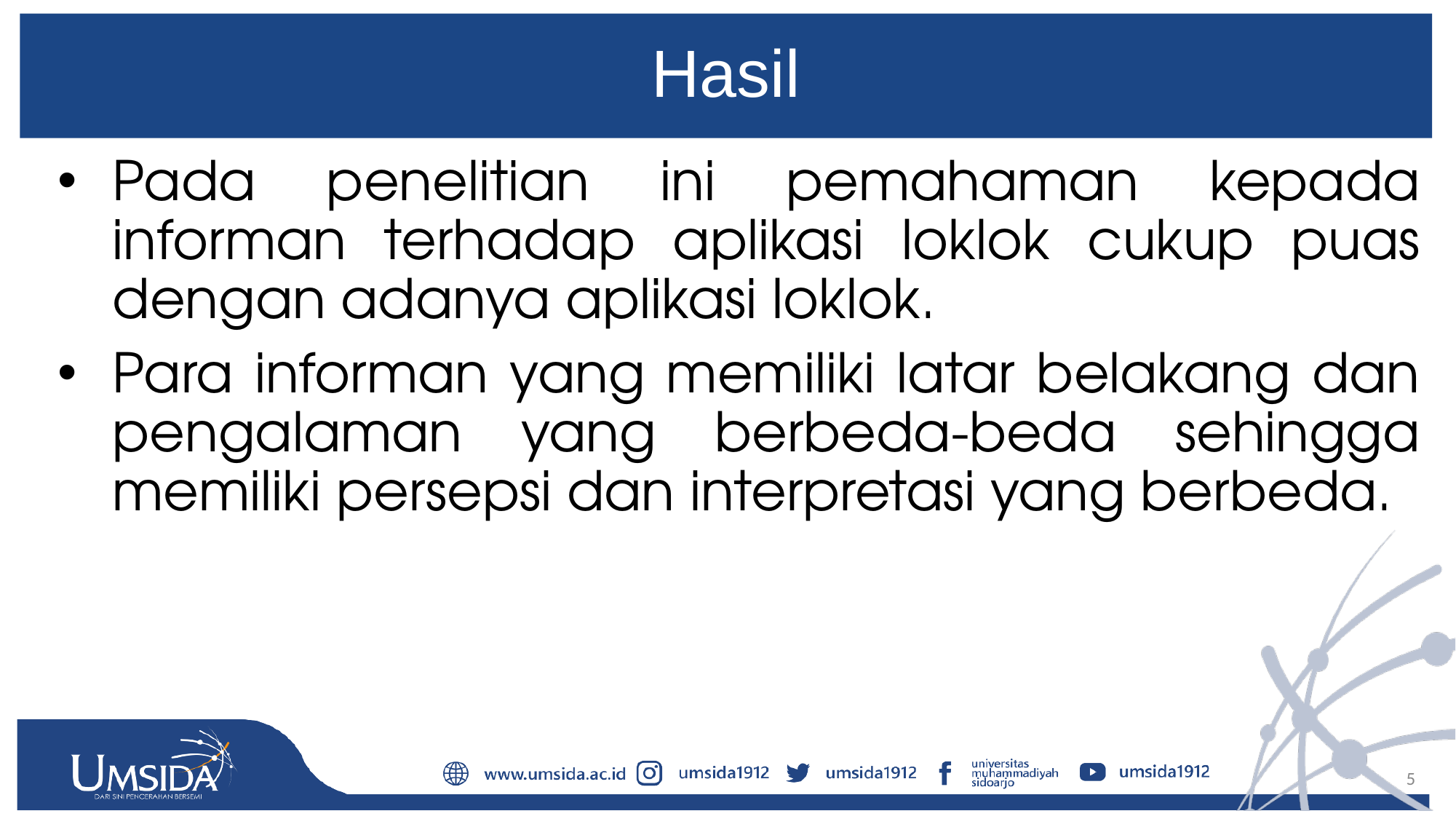

# Hasil
Pada penelitian ini pemahaman kepada informan terhadap aplikasi loklok cukup puas dengan adanya aplikasi loklok.
Para informan yang memiliki latar belakang dan pengalaman yang berbeda-beda sehingga memiliki persepsi dan interpretasi yang berbeda.